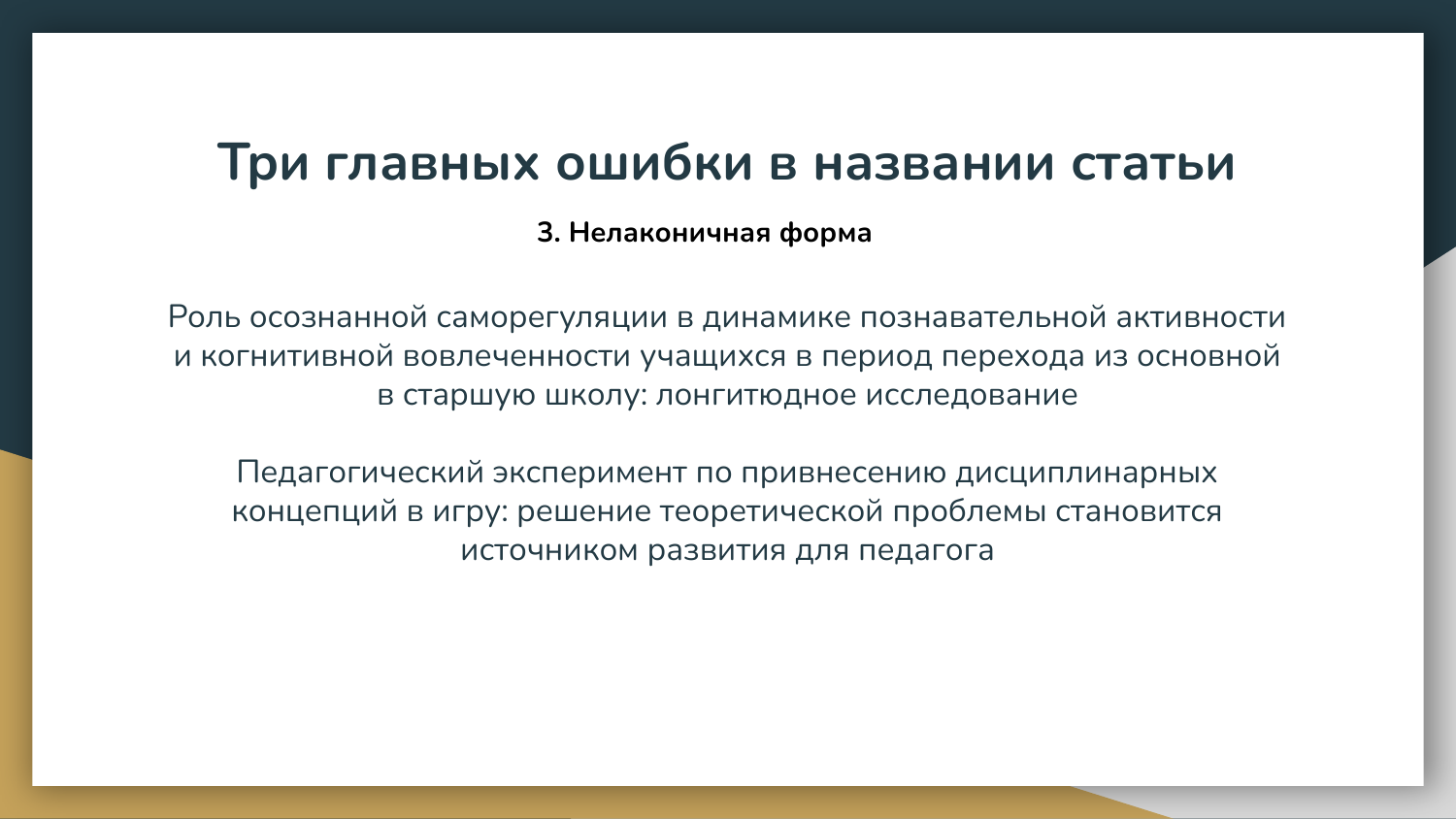

# Три главных ошибки в названии статьи
3. Нелаконичная форма
Роль осознанной саморегуляции в динамике познавательной активности и когнитивной вовлеченности учащихся в период перехода из основной в старшую школу: лонгитюдное исследование

Педагогический эксперимент по привнесению дисциплинарных концепций в игру: решение теоретической проблемы становится источником развития для педагога